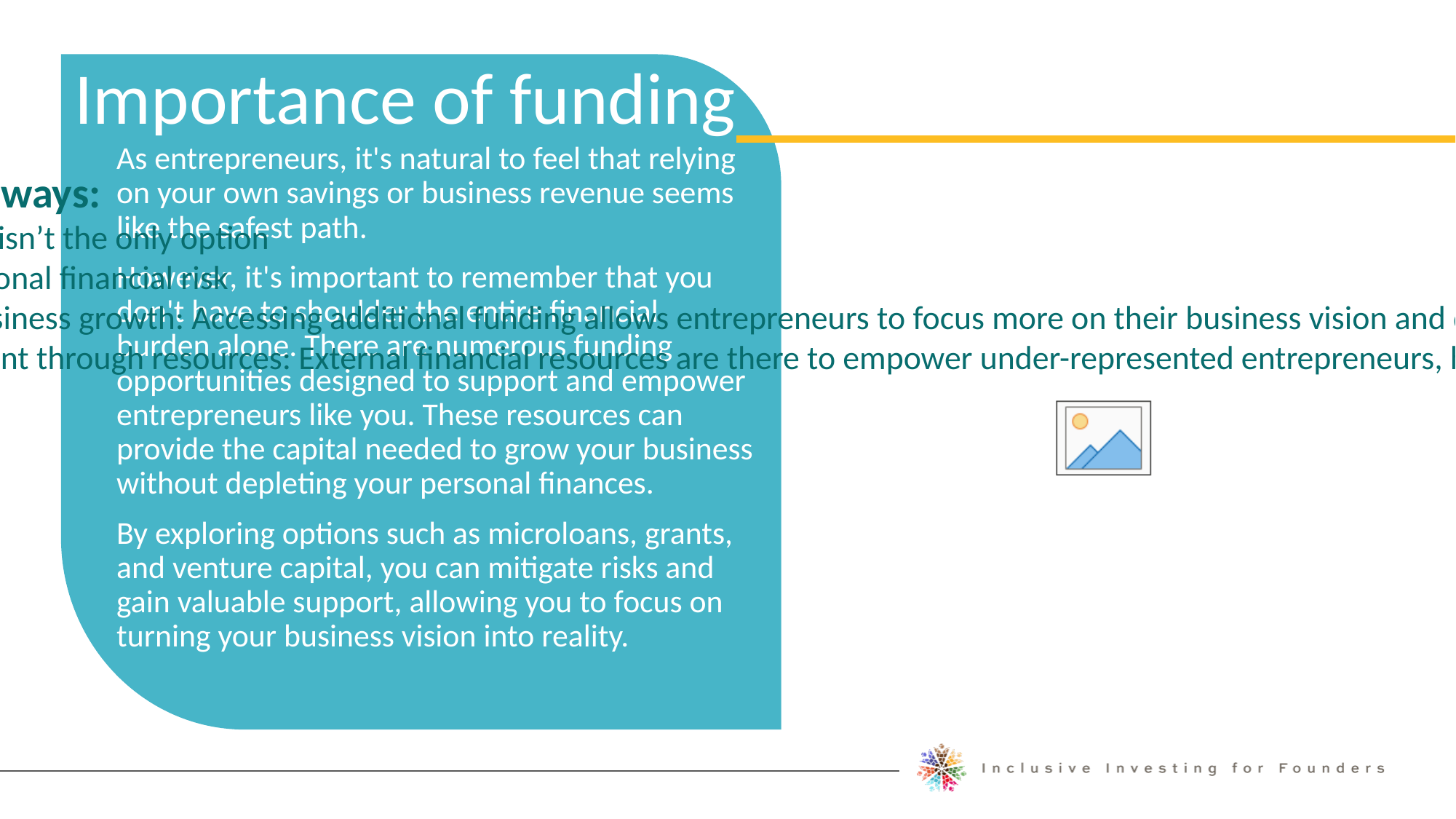

Importance of funding
As entrepreneurs, it's natural to feel that relying on your own savings or business revenue seems like the safest path.
However, it's important to remember that you don't have to shoulder the entire financial burden alone. There are numerous funding opportunities designed to support and empower entrepreneurs like you. These resources can provide the capital needed to grow your business without depleting your personal finances.
By exploring options such as microloans, grants, and venture capital, you can mitigate risks and gain valuable support, allowing you to focus on turning your business vision into reality.
Key Takeaways:
Self-funding isn’t the only option
Reduce personal financial risk
Focus on business growth: Accessing additional funding allows entrepreneurs to focus more on their business vision and development rather than worrying solely about financial constraints.
Empowerment through resources: External financial resources are there to empower under-represented entrepreneurs, helping them scale and succeed in their ventures.